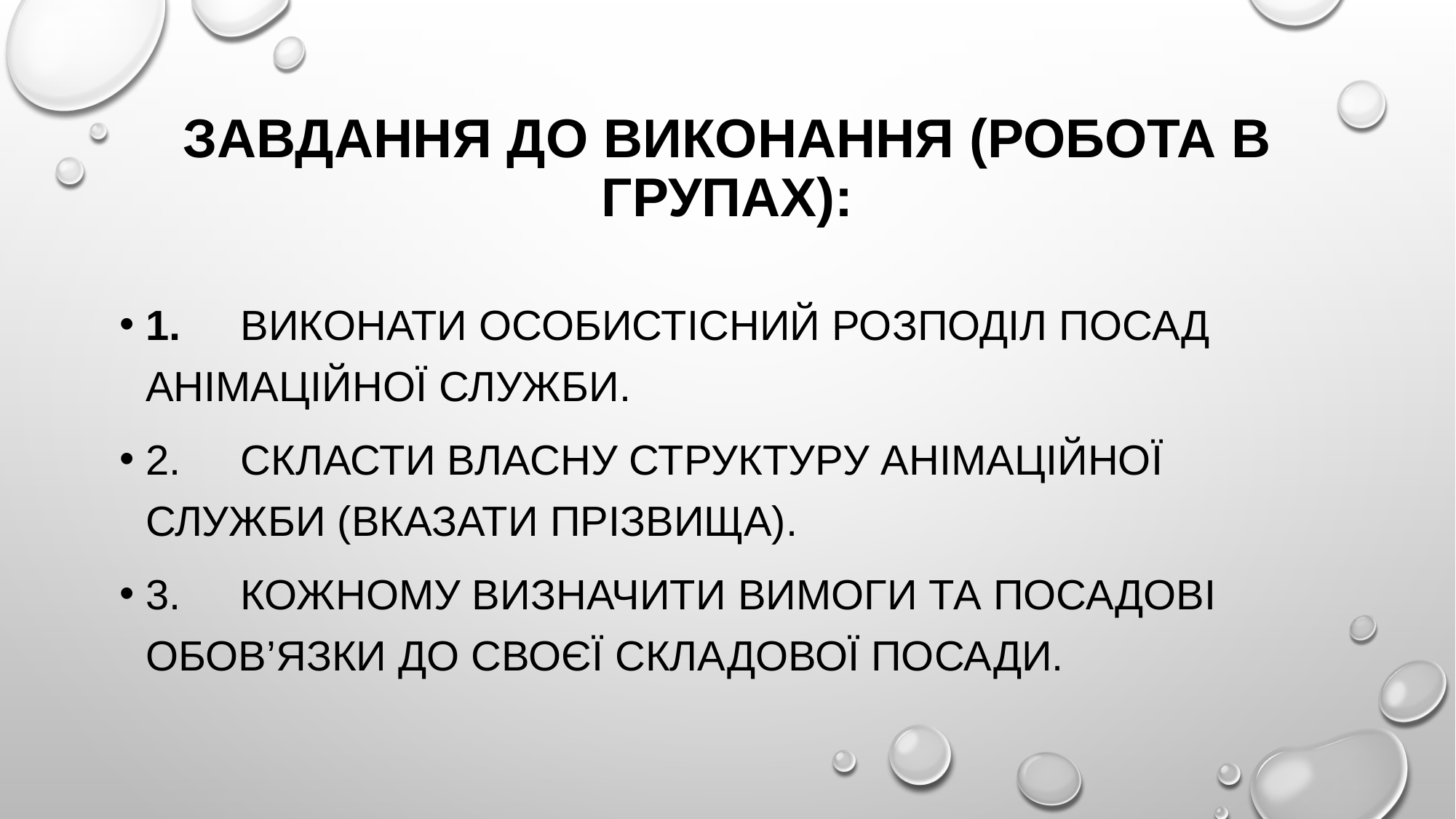

# Завдання до виконання (робота в групах):
1.	Виконати особистісний розподіл посад анімаційної служби.
2.	Скласти власну структуру анімаційної служби (вказати прізвища).
3.	Кожному визначити вимоги та посадові обов’язки до своєї складової посади.